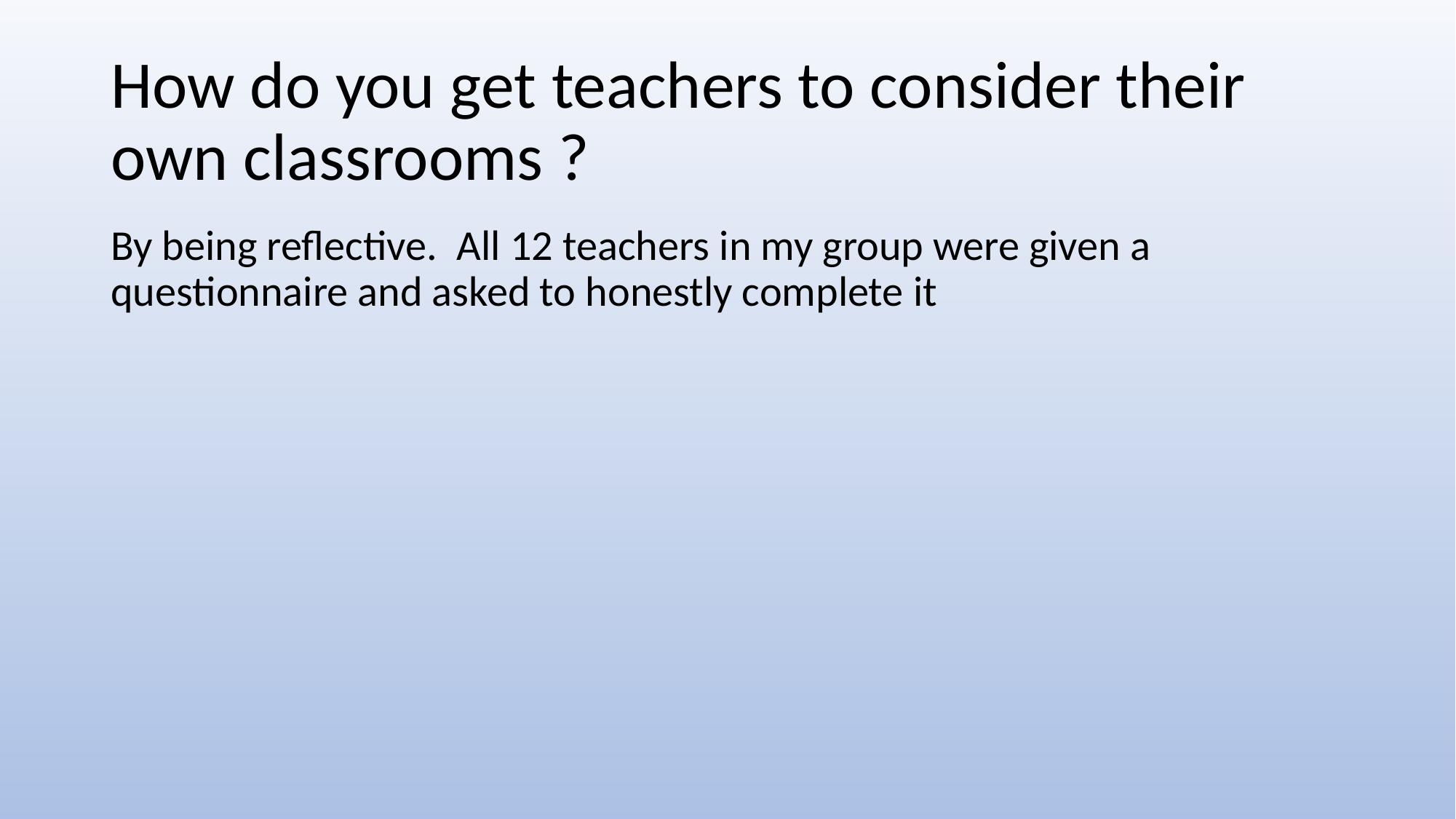

# How do you get teachers to consider their own classrooms ?
By being reflective.  All 12 teachers in my group were given a questionnaire and asked to honestly complete it